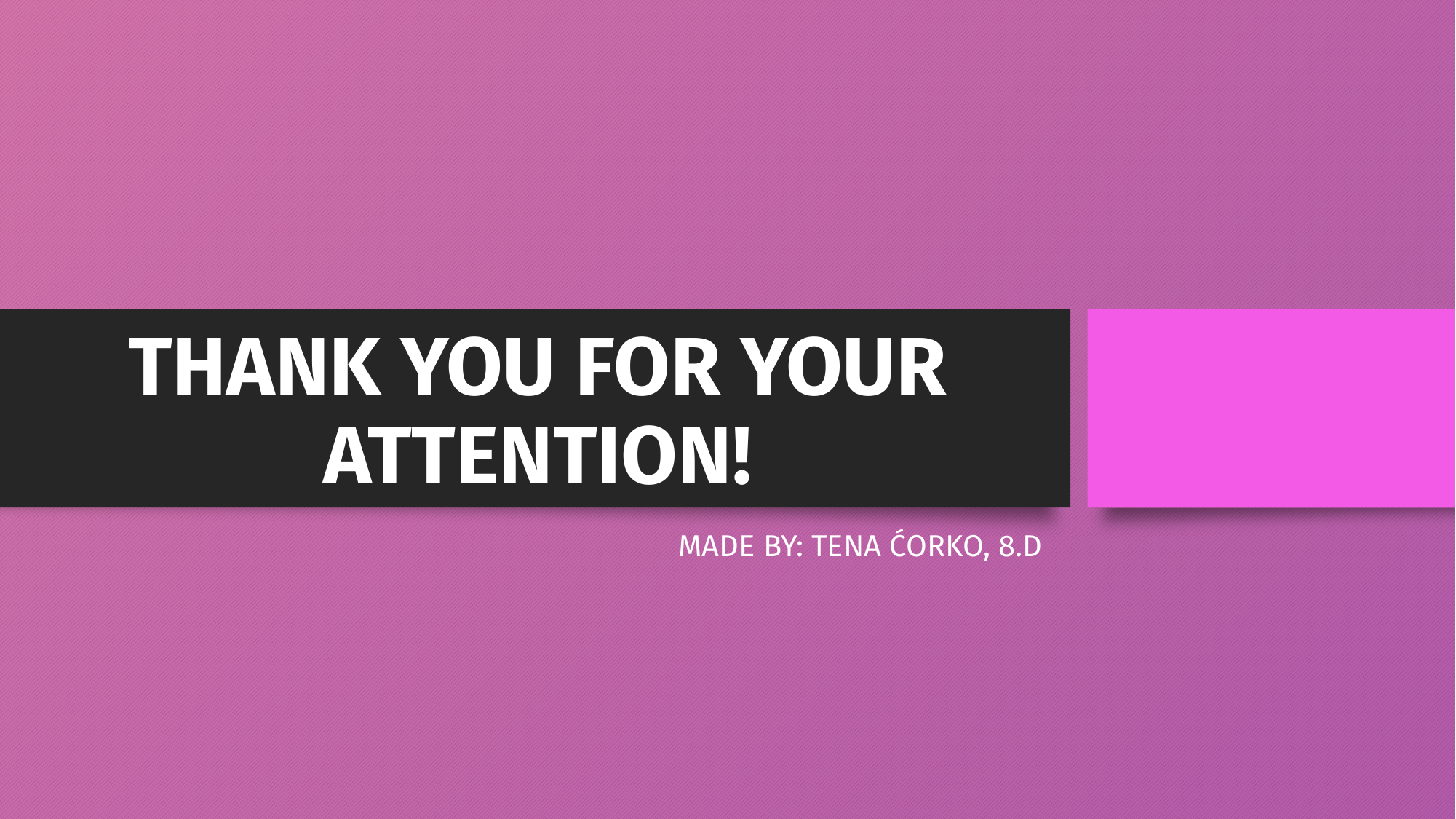

# THANK YOU FOR YOUR ATTENTION!
MADE BY: TENA ĆORKO, 8.D